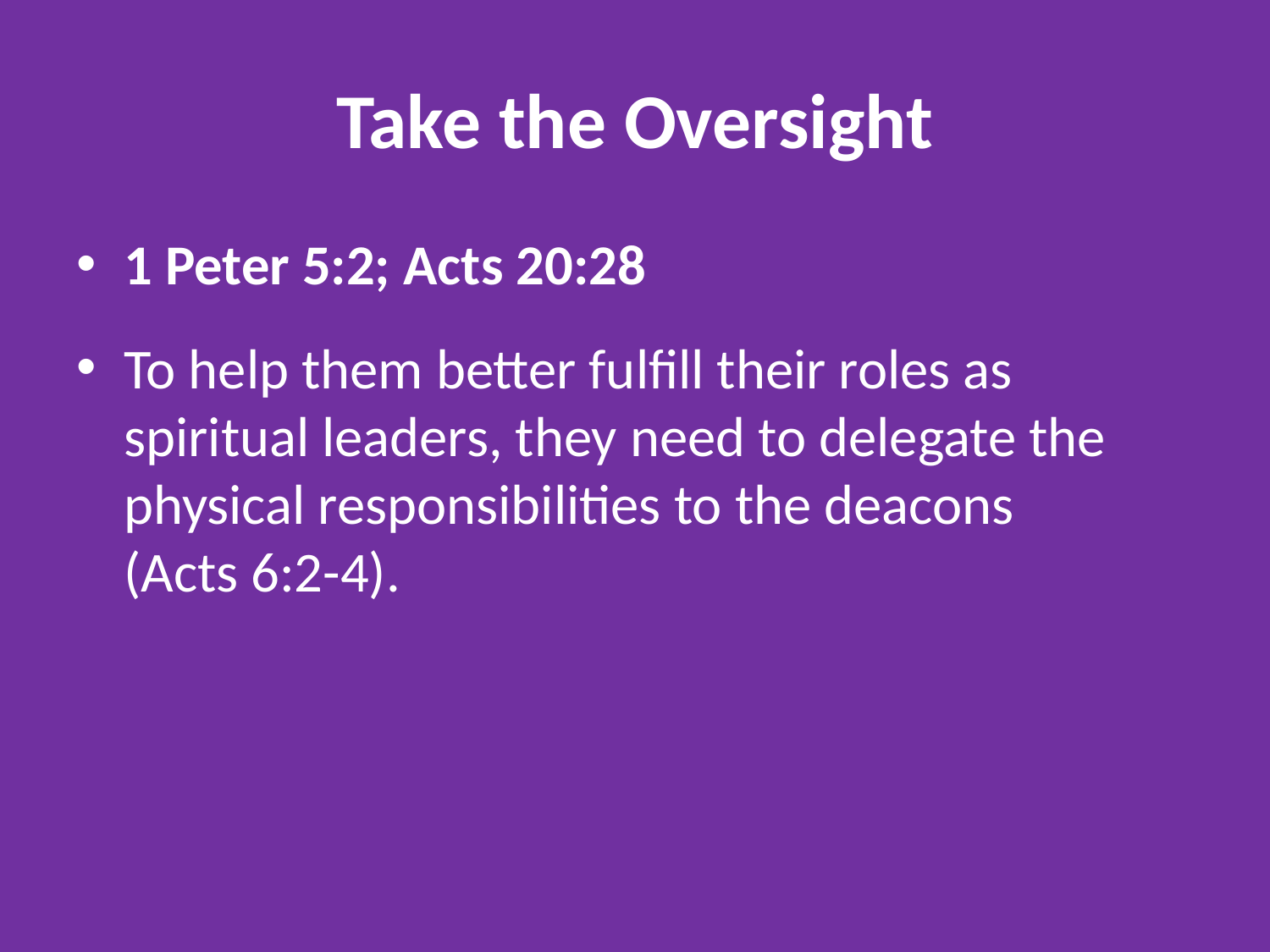

# Take the Oversight
1 Peter 5:2; Acts 20:28

To help them better fulfill their roles as spiritual leaders, they need to delegate the physical responsibilities to the deacons      (Acts 6:2-4).